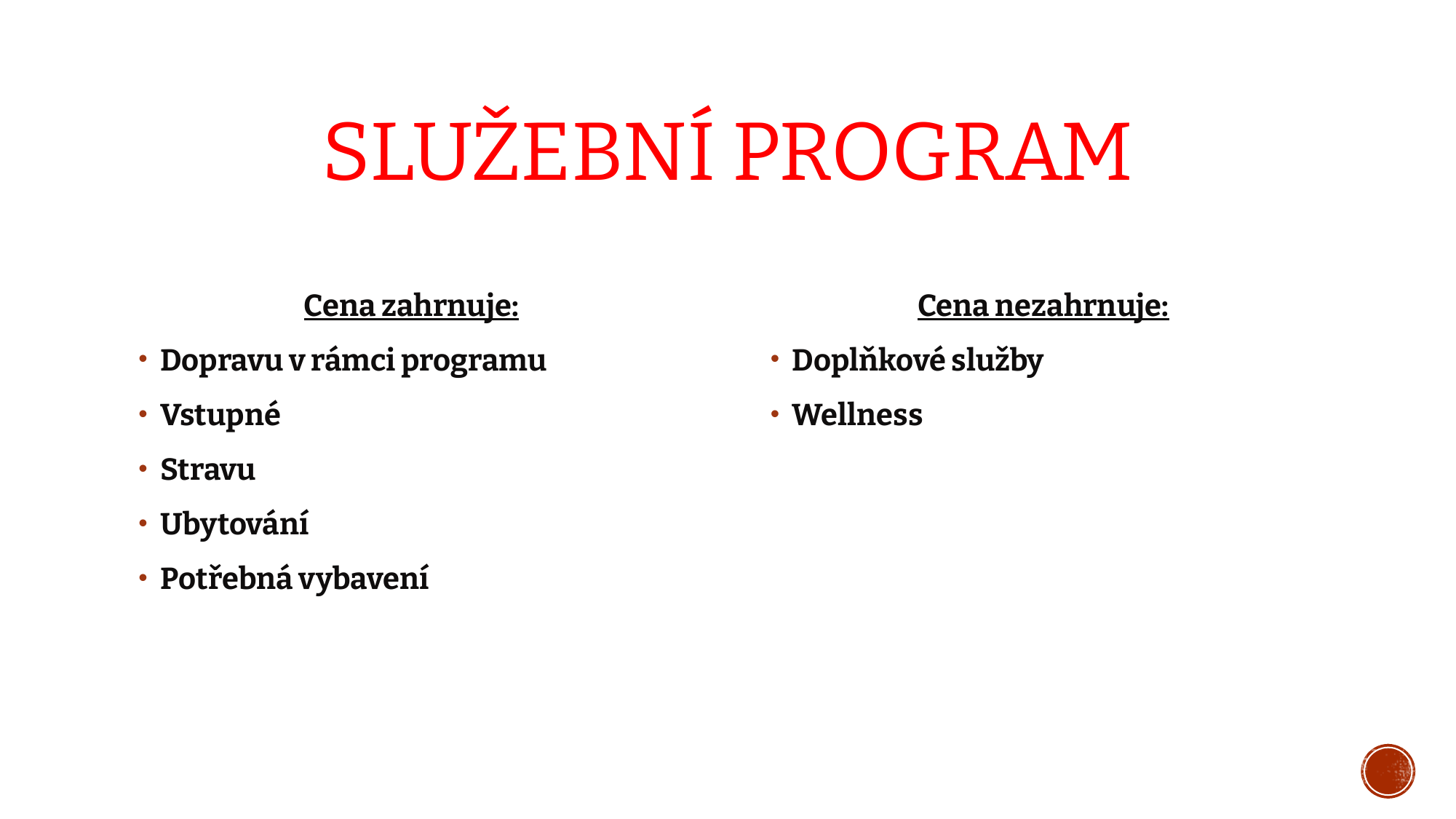

# SLUŽEBNÍ PROGRAM
Cena zahrnuje:
Dopravu v rámci programu
Vstupné
Stravu
Ubytování
Potřebná vybavení

Cena nezahrnuje:
Doplňkové služby
Wellness